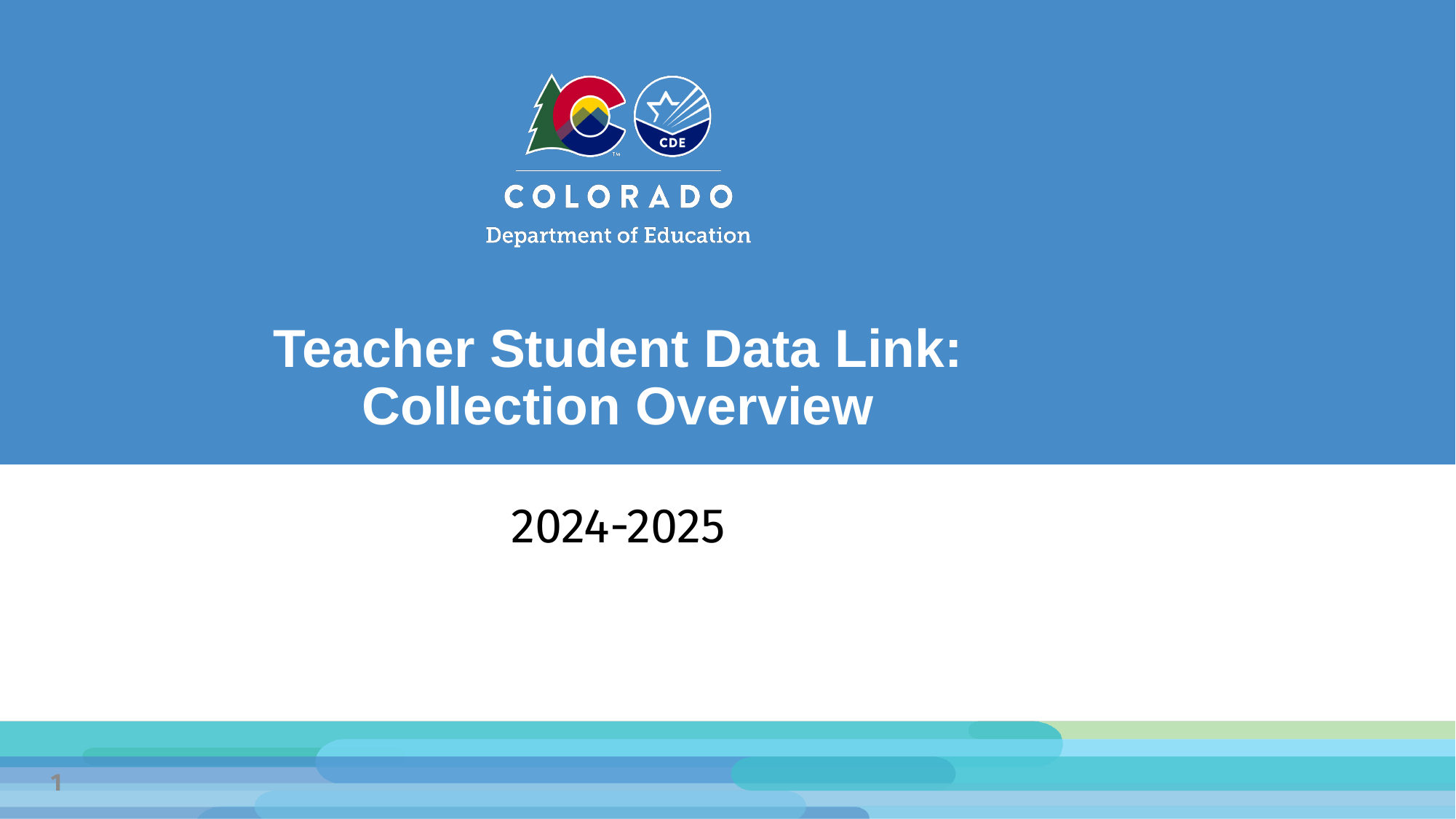

# Teacher Student Data Link: Collection Overview
2024-2025
1